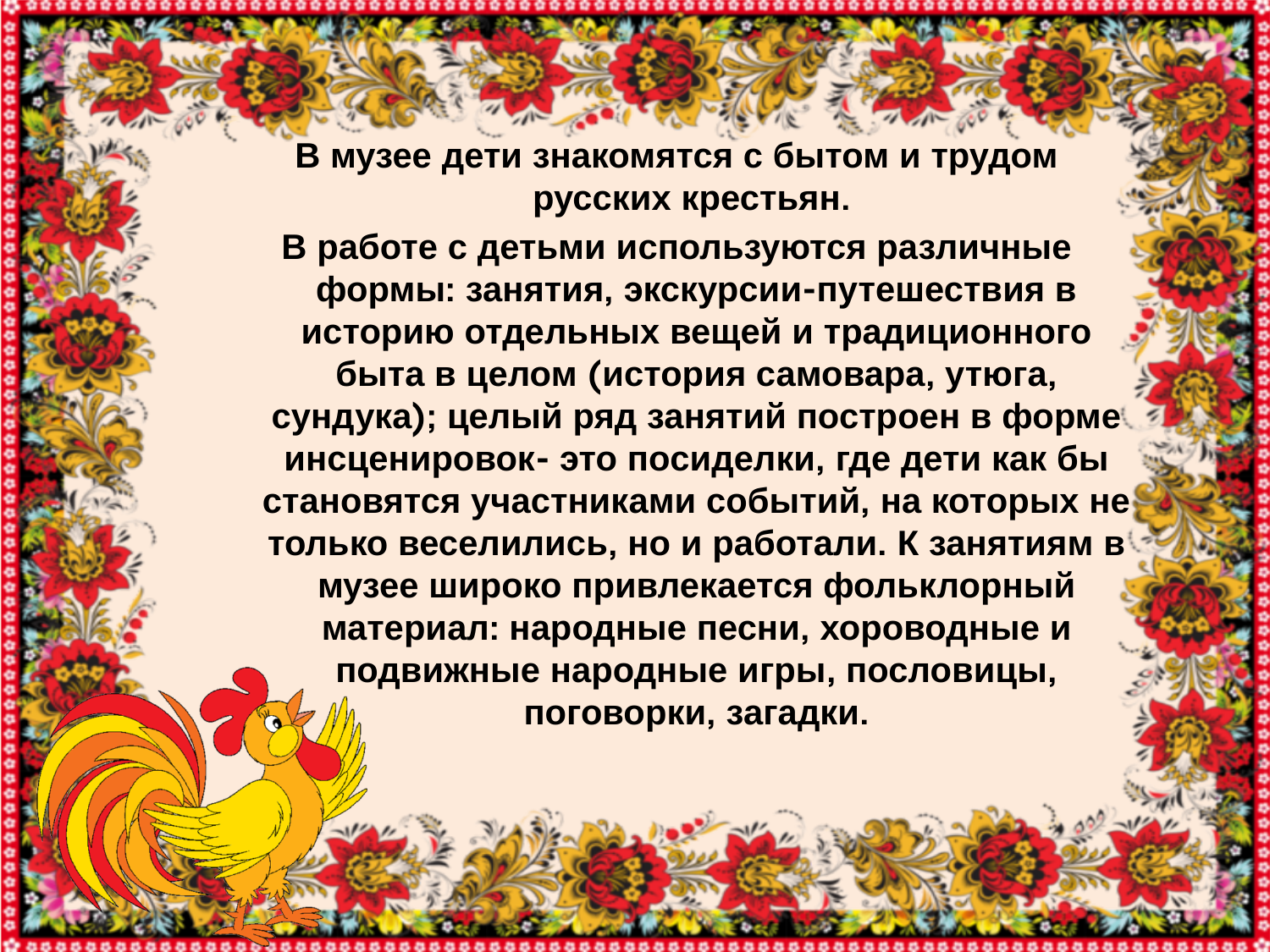

В музее дети знакомятся с бытом и трудом русских крестьян.
В работе с детьми используются различные формы: занятия, экскурсии-путешествия в историю отдельных вещей и традиционного быта в целом (история самовара, утюга, сундука); целый ряд занятий построен в форме инсценировок- это посиделки, где дети как бы становятся участниками событий, на которых не только веселились, но и работали. К занятиям в музее широко привлекается фольклорный материал: народные песни, хороводные и подвижные народные игры, пословицы, поговорки, загадки.